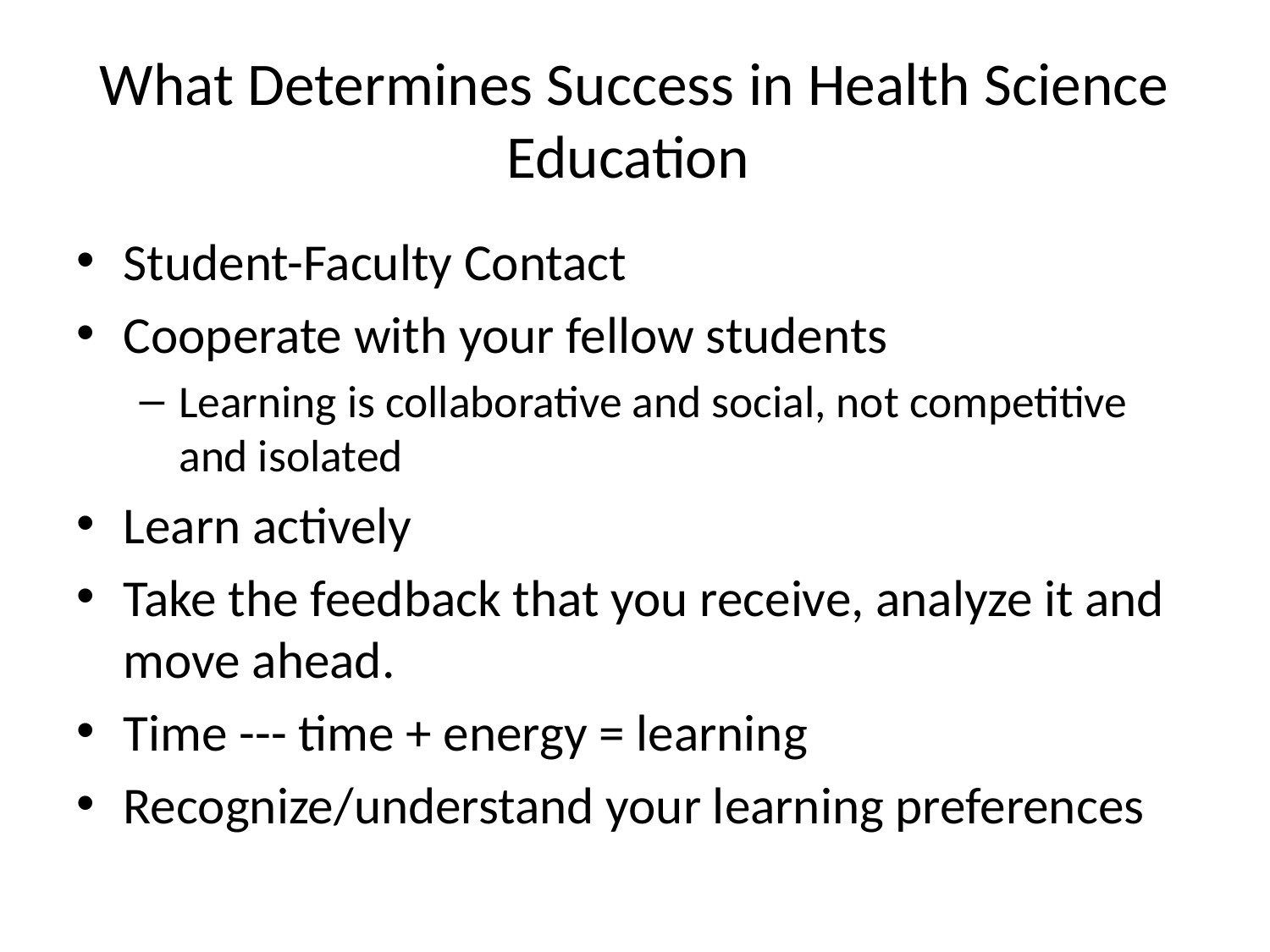

# What Determines Success in Health Science Education
Student-Faculty Contact
Cooperate with your fellow students
Learning is collaborative and social, not competitive and isolated
Learn actively
Take the feedback that you receive, analyze it and move ahead.
Time --- time + energy = learning
Recognize/understand your learning preferences